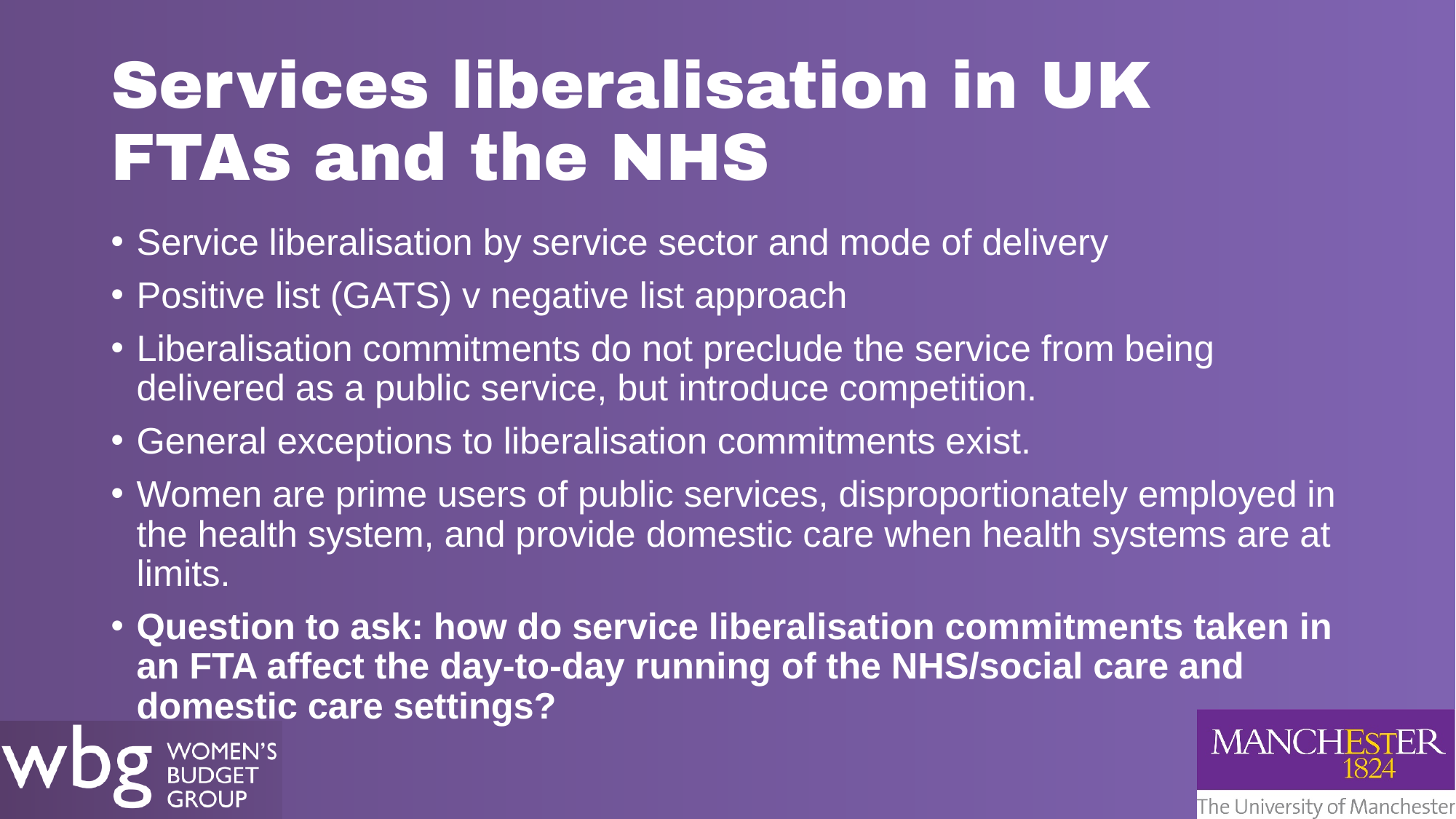

# Services liberalisation in UK FTAs and the NHS
Service liberalisation by service sector and mode of delivery
Positive list (GATS) v negative list approach
Liberalisation commitments do not preclude the service from being delivered as a public service, but introduce competition.
General exceptions to liberalisation commitments exist.
Women are prime users of public services, disproportionately employed in the health system, and provide domestic care when health systems are at limits.
Question to ask: how do service liberalisation commitments taken in an FTA affect the day-to-day running of the NHS/social care and domestic care settings?